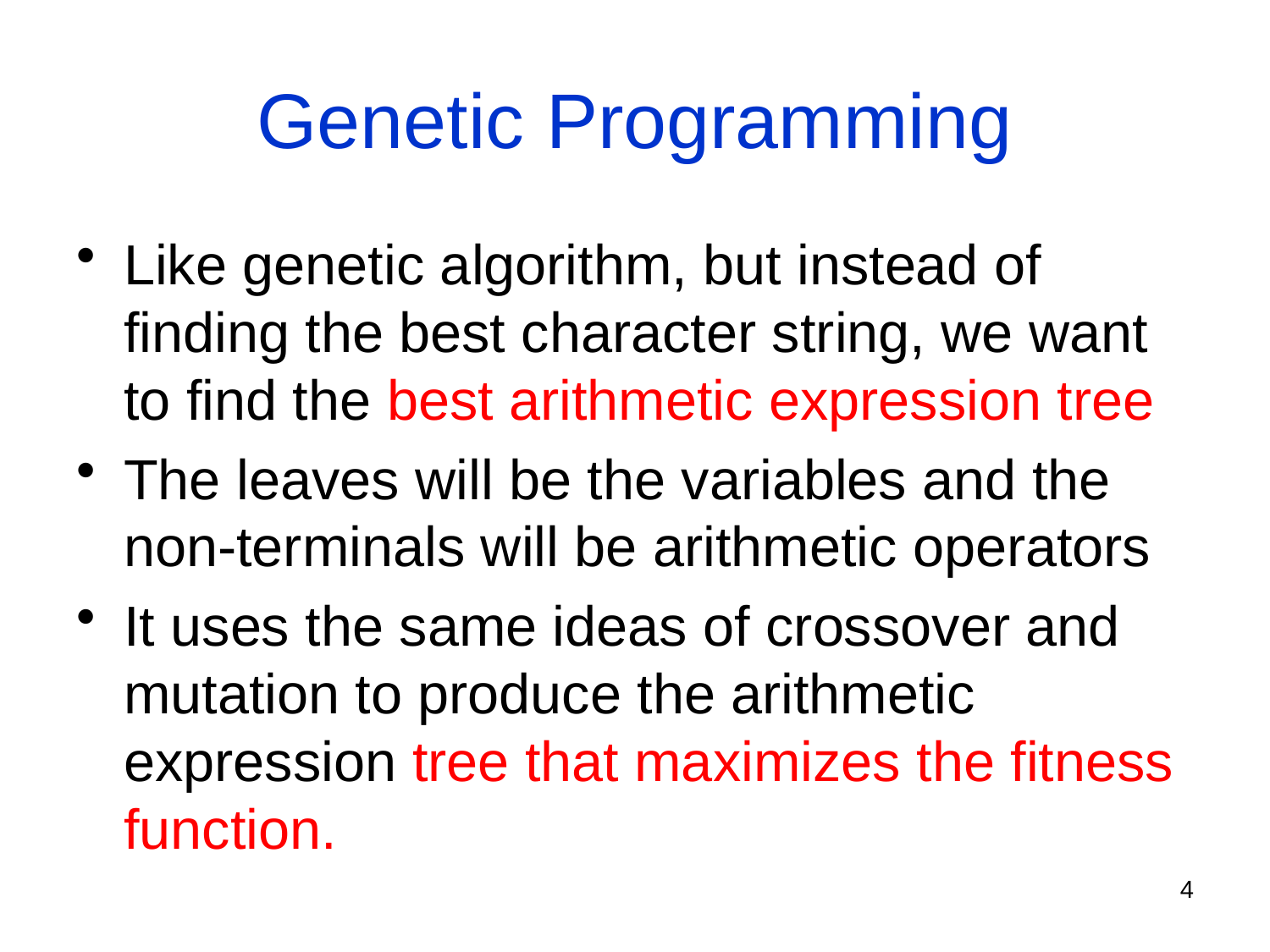

# Genetic Programming
Like genetic algorithm, but instead of finding the best character string, we want to find the best arithmetic expression tree
The leaves will be the variables and the non-terminals will be arithmetic operators
It uses the same ideas of crossover and mutation to produce the arithmetic expression tree that maximizes the fitness function.
4